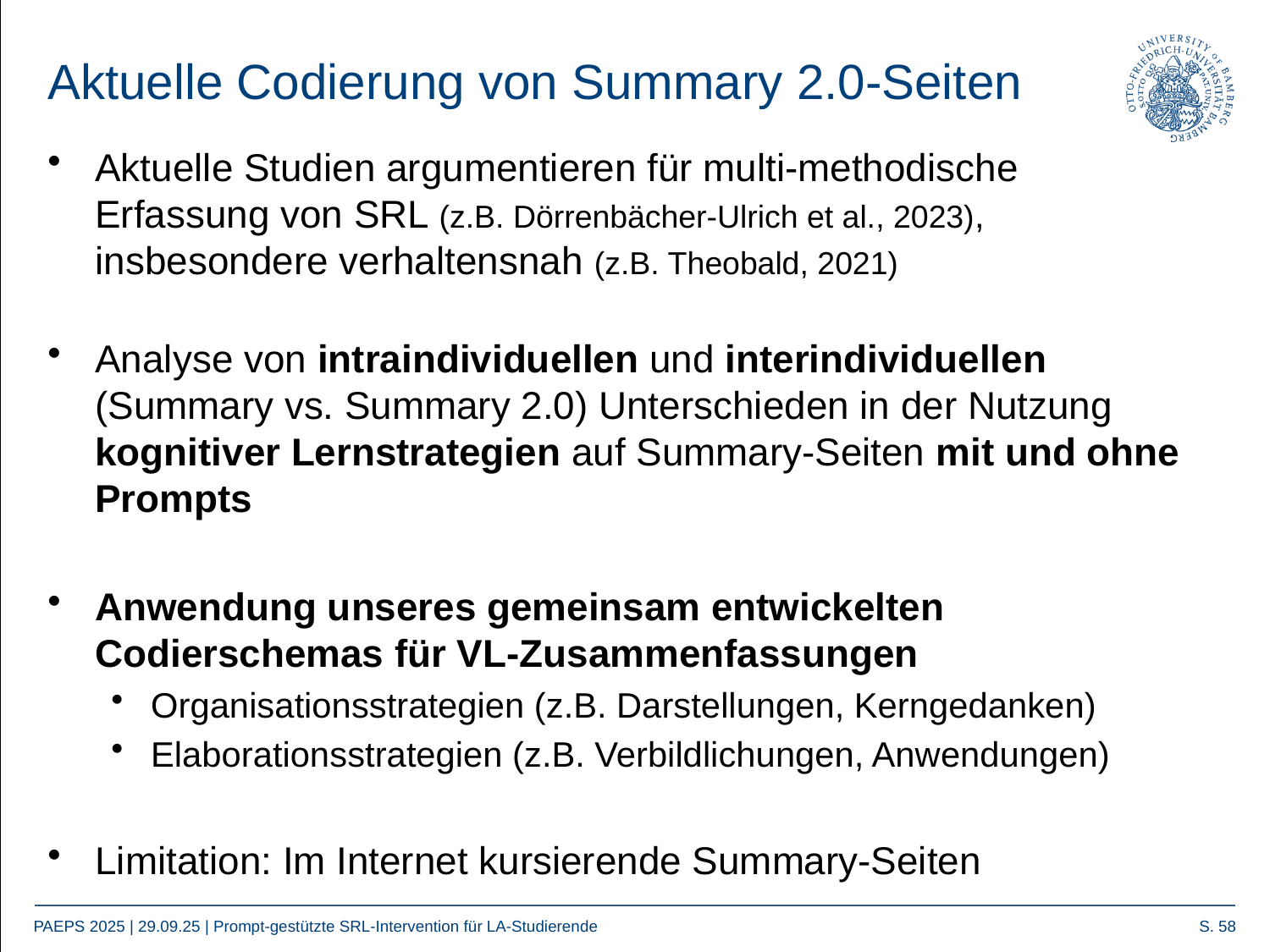

# Aktuelle Codierung von Summary 2.0-Seiten
Aktuelle Studien argumentieren für multi-methodische Erfassung von SRL (z.B. Dörrenbächer-Ulrich et al., 2023), insbesondere verhaltensnah (z.B. Theobald, 2021)

Analyse von intraindividuellen und interindividuellen (Summary vs. Summary 2.0) Unterschieden in der Nutzung kognitiver Lernstrategien auf Summary-Seiten mit und ohne Prompts

Anwendung unseres gemeinsam entwickelten Codierschemas für VL-Zusammenfassungen
Organisationsstrategien (z.B. Darstellungen, Kerngedanken)
Elaborationsstrategien (z.B. Verbildlichungen, Anwendungen)

Limitation: Im Internet kursierende Summary-Seiten